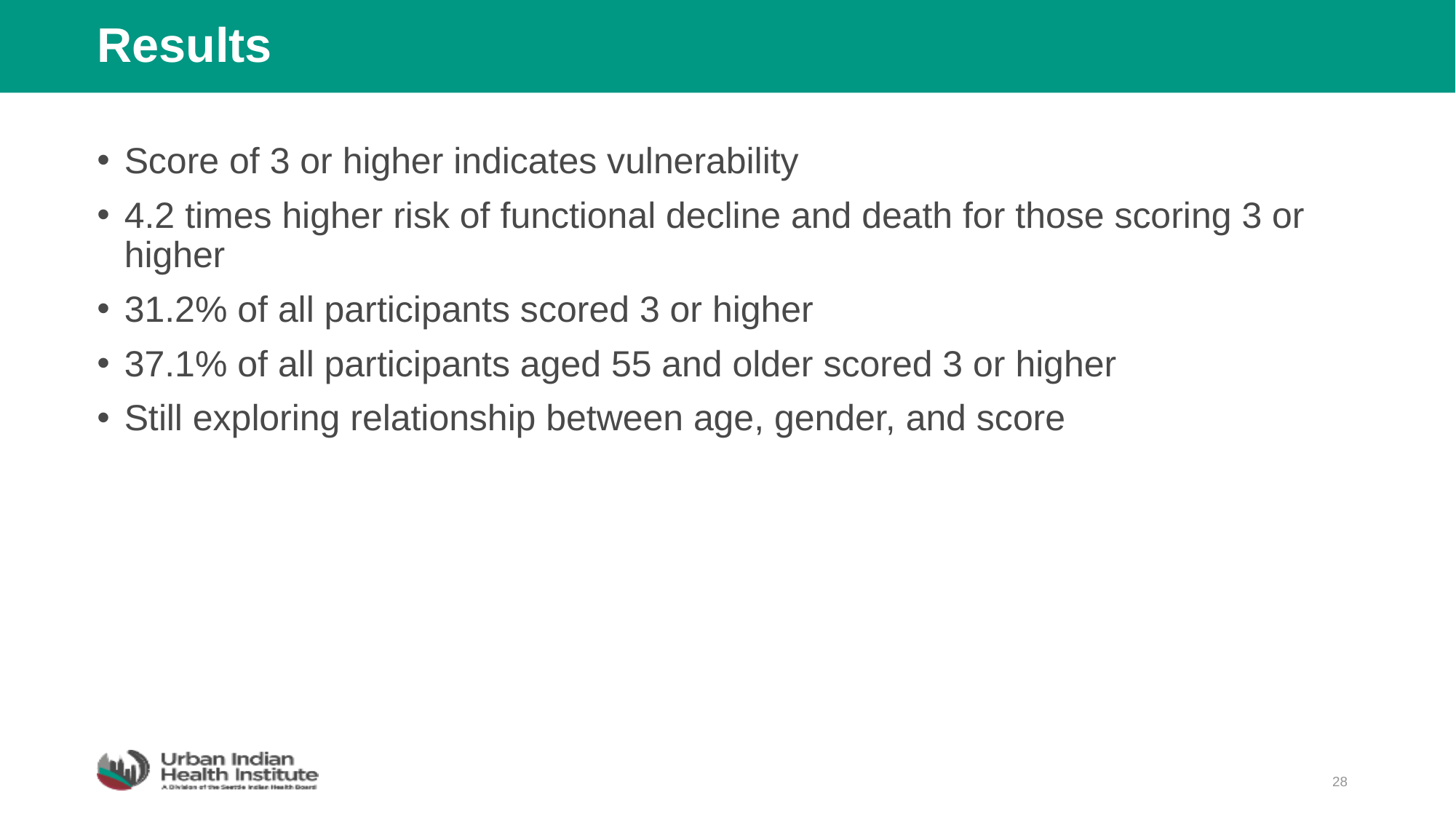

# Results
Score of 3 or higher indicates vulnerability
4.2 times higher risk of functional decline and death for those scoring 3 or higher
31.2% of all participants scored 3 or higher
37.1% of all participants aged 55 and older scored 3 or higher
Still exploring relationship between age, gender, and score
28